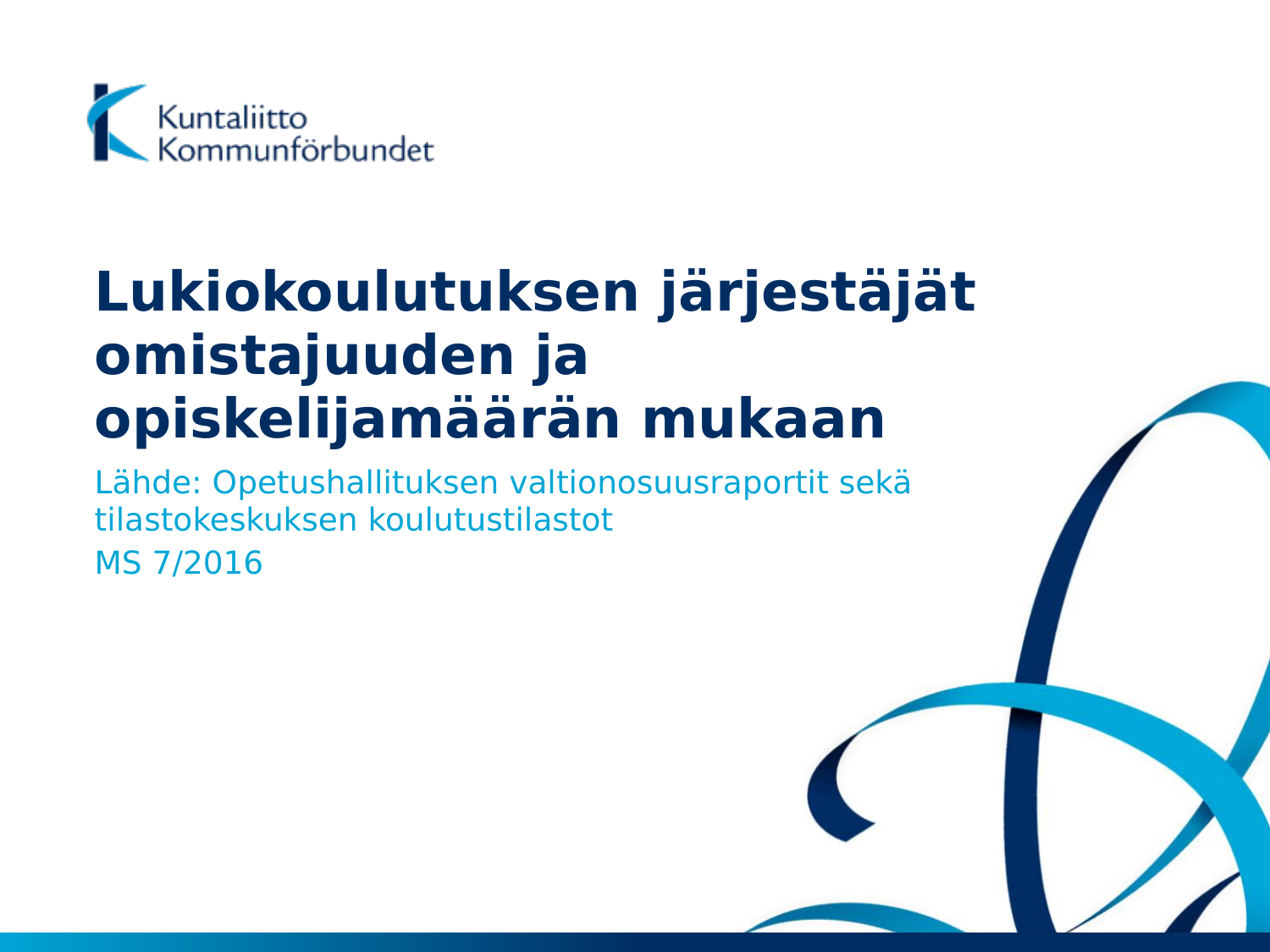

# Lukiokoulutuksen järjestäjät omistajuuden ja opiskelijamäärän mukaan
Lähde: Opetushallituksen valtionosuusraportit sekä tilastokeskuksen koulutustilastot
MS 7/2016